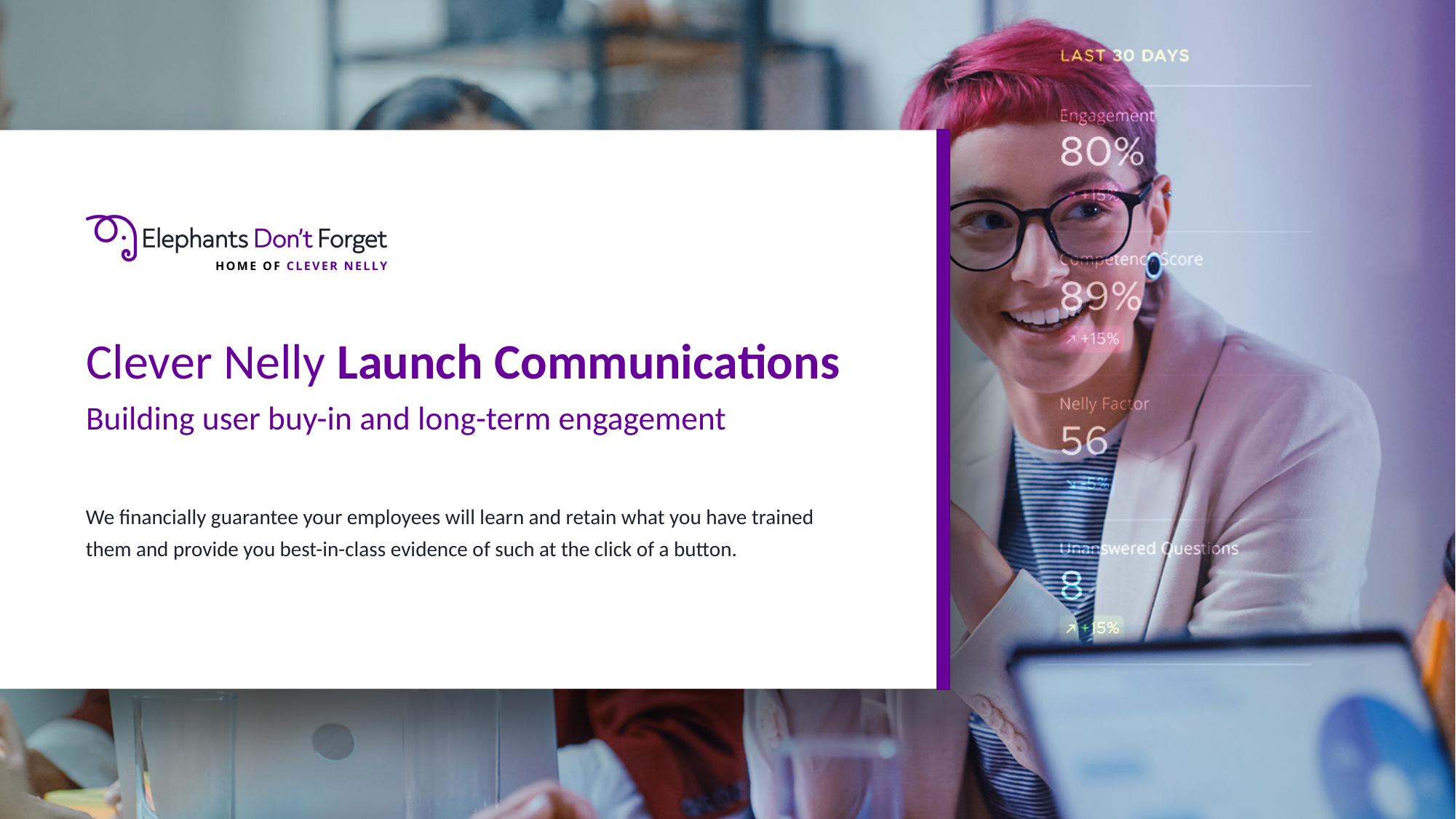

Clever Nelly Launch Communications
Building user buy-in and long-term engagement
We financially guarantee your employees will learn and retain what you have trained them and provide you best-in-class evidence of such at the click of a button.